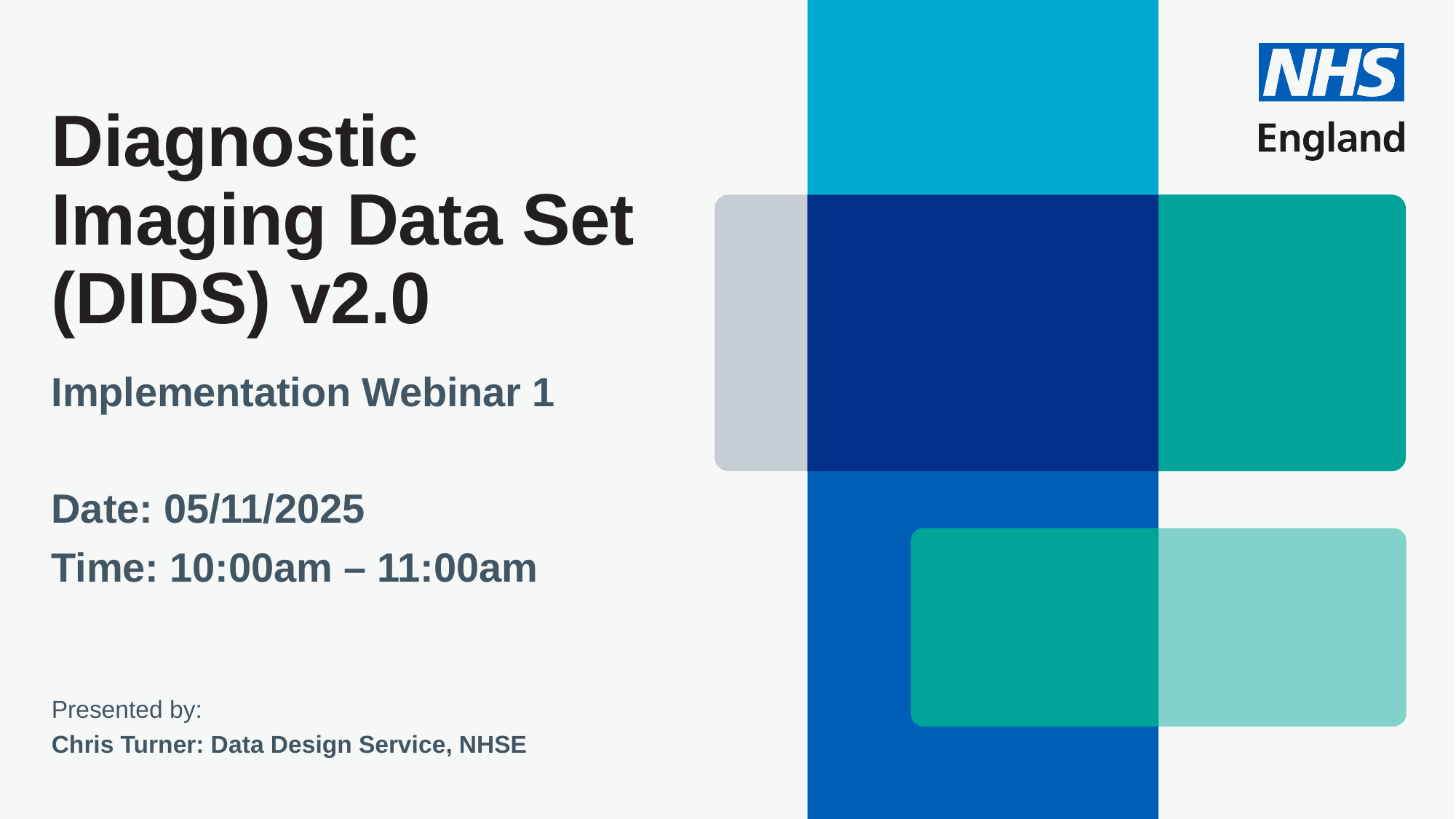

# Diagnostic Imaging Data Set (DIDS) v2.0
Implementation Webinar 1

Date: 05/11/2025
Time: 10:00am – 11:00am
Presented by:
Chris Turner: Data Design Service, NHSE